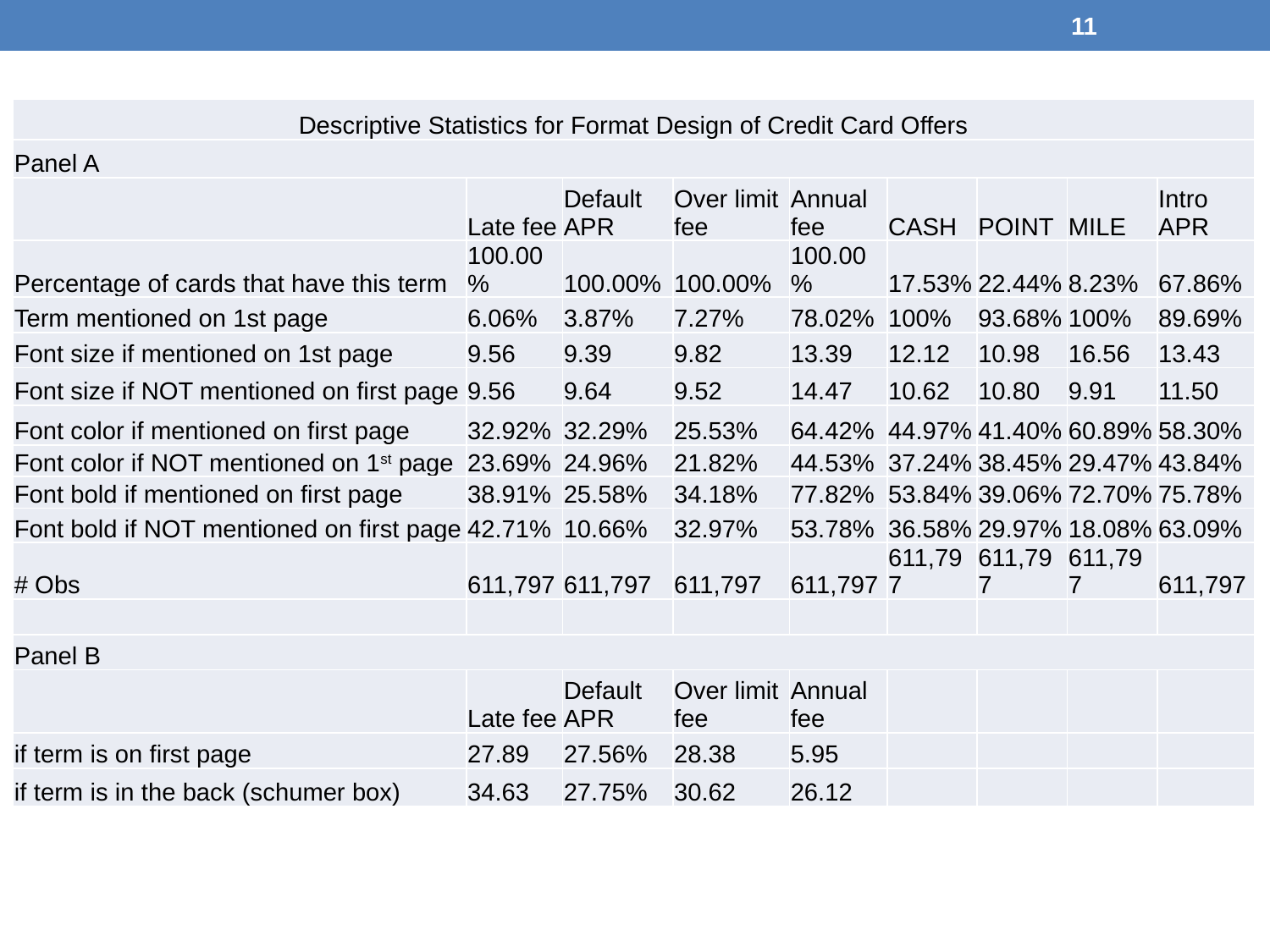

11
#
| Descriptive Statistics for Format Design of Credit Card Offers |  |  |  |  |  |  |  |  |
| --- | --- | --- | --- | --- | --- | --- | --- | --- |
| Panel A |  |  |  |  |  |  |  |  |
|  | Late fee | Default APR | Over limit fee | Annual fee | CASH | POINT | MILE | Intro APR |
| Percentage of cards that have this term | 100.00% | 100.00% | 100.00% | 100.00% | 17.53% | 22.44% | 8.23% | 67.86% |
| Term mentioned on 1st page | 6.06% | 3.87% | 7.27% | 78.02% | 100% | 93.68% | 100% | 89.69% |
| Font size if mentioned on 1st page | 9.56 | 9.39 | 9.82 | 13.39 | 12.12 | 10.98 | 16.56 | 13.43 |
| Font size if NOT mentioned on first page | 9.56 | 9.64 | 9.52 | 14.47 | 10.62 | 10.80 | 9.91 | 11.50 |
| Font color if mentioned on first page | 32.92% | 32.29% | 25.53% | 64.42% | 44.97% | 41.40% | 60.89% | 58.30% |
| Font color if NOT mentioned on 1st page | 23.69% | 24.96% | 21.82% | 44.53% | 37.24% | 38.45% | 29.47% | 43.84% |
| Font bold if mentioned on first page | 38.91% | 25.58% | 34.18% | 77.82% | 53.84% | 39.06% | 72.70% | 75.78% |
| Font bold if NOT mentioned on first page | 42.71% | 10.66% | 32.97% | 53.78% | 36.58% | 29.97% | 18.08% | 63.09% |
| # Obs | 611,797 | 611,797 | 611,797 | 611,797 | 611,797 | 611,797 | 611,797 | 611,797 |
|  |  |  |  |  |  |  |  |  |
| Panel B |  |  |  |  |  |  |  |  |
|  | Late fee | Default APR | Over limit fee | Annual fee |  |  |  |  |
| if term is on first page | 27.89 | 27.56% | 28.38 | 5.95 |  |  |  |  |
| if term is in the back (schumer box) | 34.63 | 27.75% | 30.62 | 26.12 |  |  |  |  |